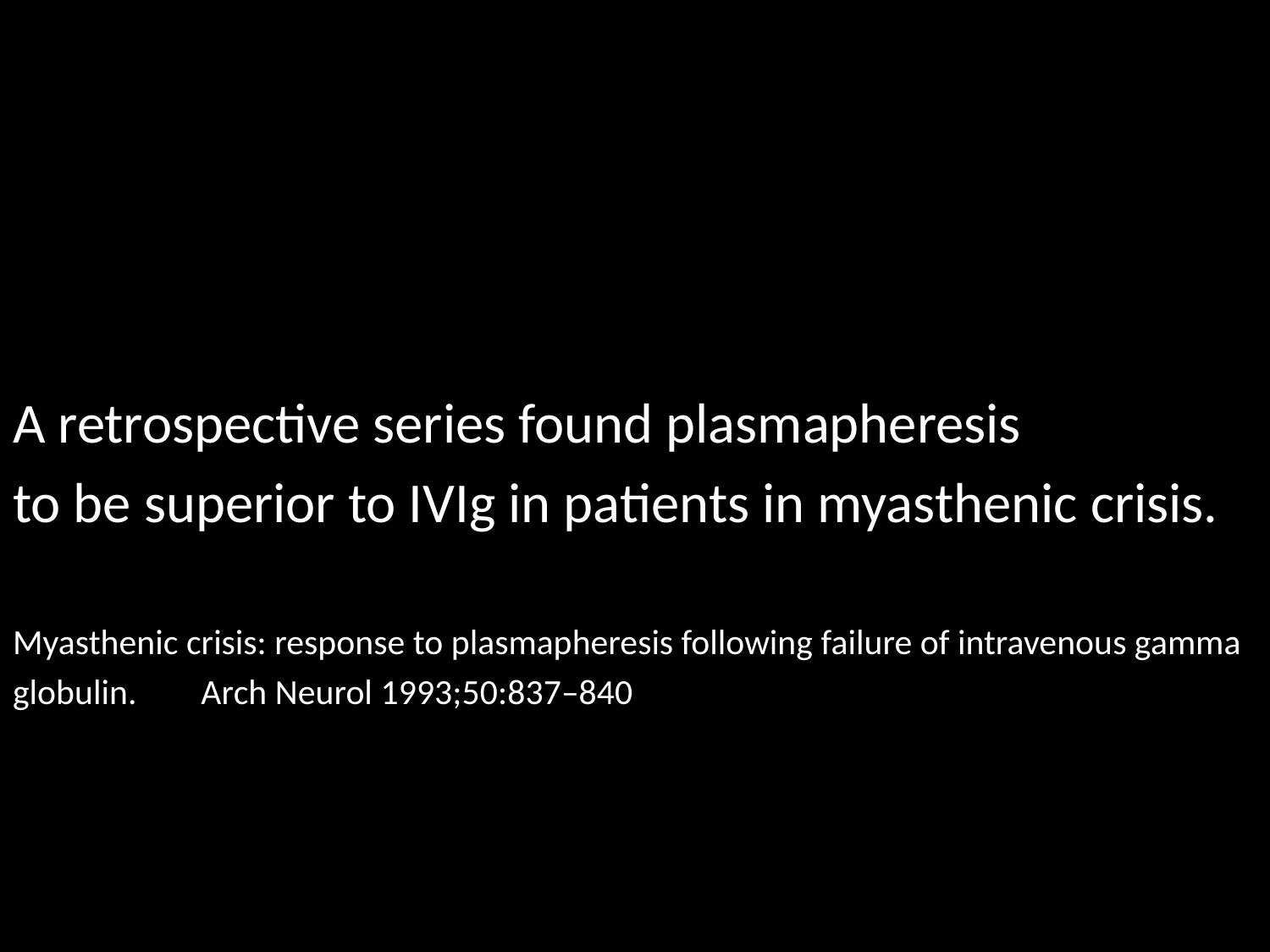

#

A retrospective series found plasmapheresis
to be superior to IVIg in patients in myasthenic crisis.

Myasthenic crisis: response to plasmapheresis following failure of intravenous gamma
globulin.        Arch Neurol 1993;50:837–840